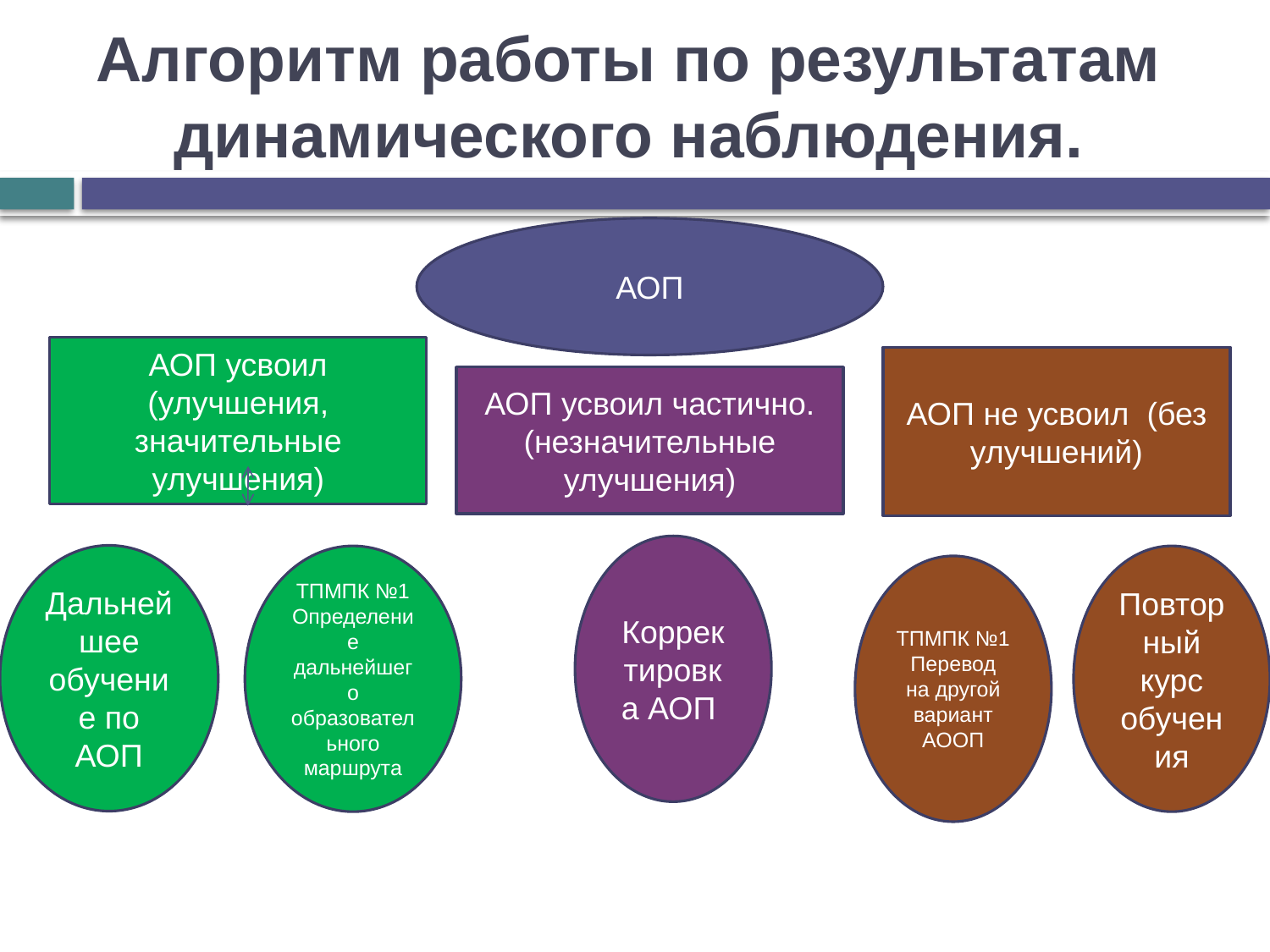

# Алгоритм работы по результатам динамического наблюдения.
АОП
АОП усвоил (улучшения, значительные улучшения)
АОП не усвоил  (без улучшений)
АОП усвоил частично. (незначительные улучшения)
Корректировка АОП
Дальнейшее обучение по АОП
ТПМПК №1 Определение дальнейшего образовательного маршрута
Повторный курс обучения
ТПМПК №1
Перевод на другой вариант АООП